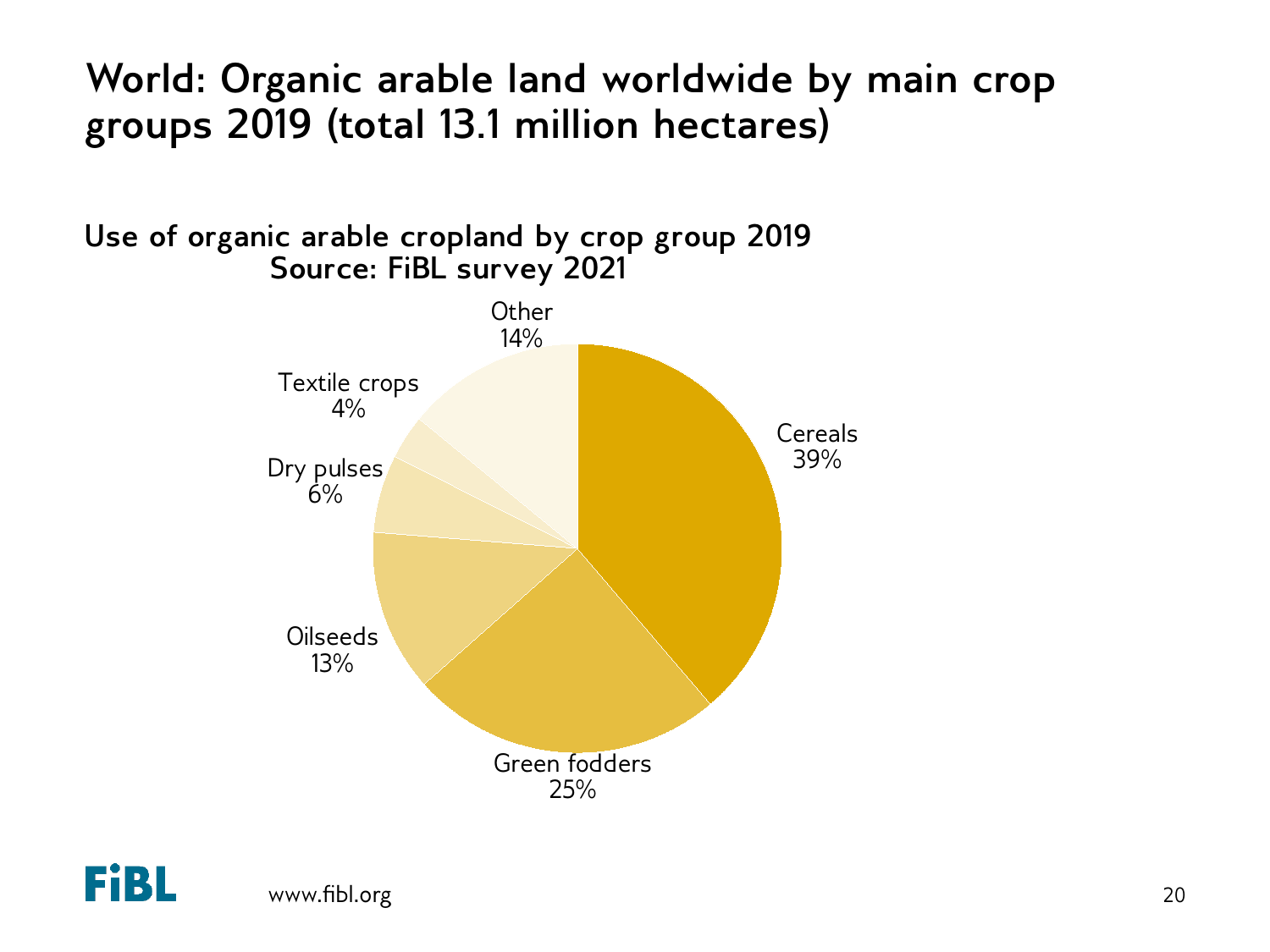

# World: Organic arable land worldwide by main crop groups 2019 (total 13.1 million hectares)

### Chart: Use of organic arable cropland by crop group 2019 Source: FiBL survey 2021

| Category | Hectares |
|---|---|
| Cereals | 5073136.622050004 |
| Green fodders | 3238539.801099999 |
| Oilseeds | 1676502.3894000002 |
| Dry pulses | 806861.5585000002 |
| Textile crops | 459606.56 |
| Other | 1841150.0 |
20